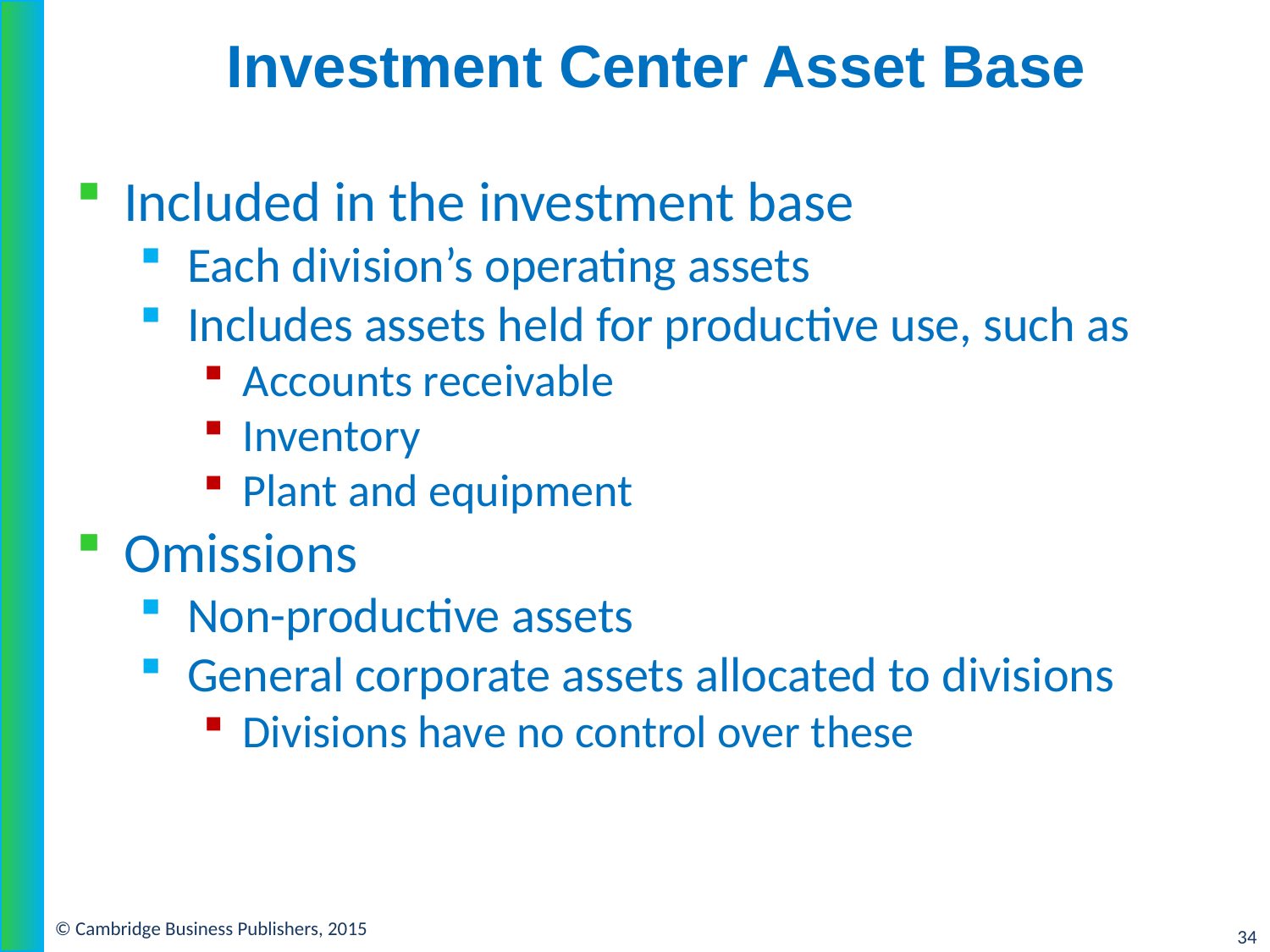

# Investment Center Asset Base
Included in the investment base
Each division’s operating assets
Includes assets held for productive use, such as
Accounts receivable
Inventory
Plant and equipment
Omissions
Non-productive assets
General corporate assets allocated to divisions
Divisions have no control over these

© Cambridge Business Publishers, 2015
34